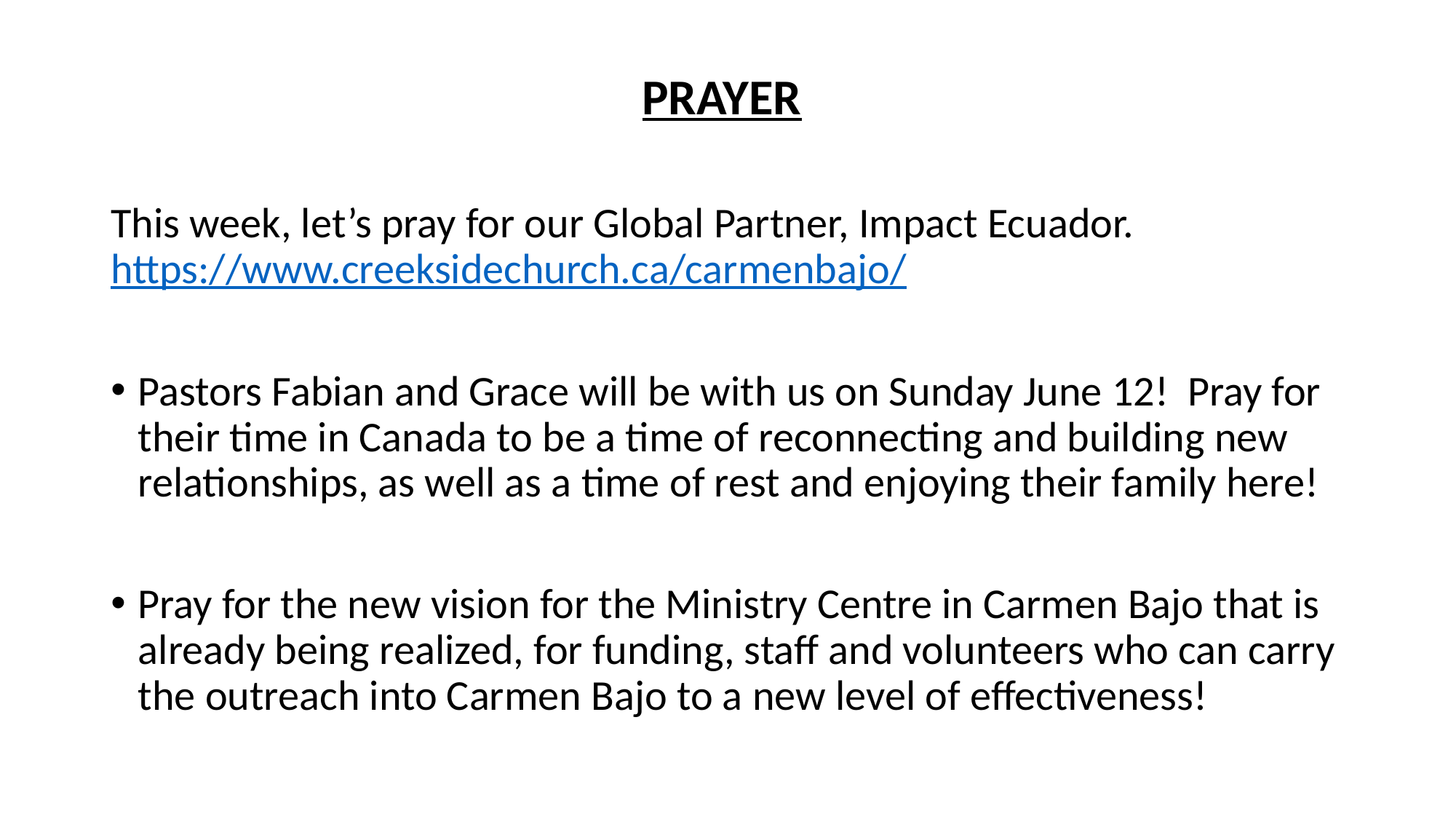

PRAYER

This week, let’s pray for our Global Partner, Impact Ecuador.  https://www.creeksidechurch.ca/carmenbajo/

Pastors Fabian and Grace will be with us on Sunday June 12!  Pray for their time in Canada to be a time of reconnecting and building new relationships, as well as a time of rest and enjoying their family here!

Pray for the new vision for the Ministry Centre in Carmen Bajo that is already being realized, for funding, staff and volunteers who can carry the outreach into Carmen Bajo to a new level of effectiveness!